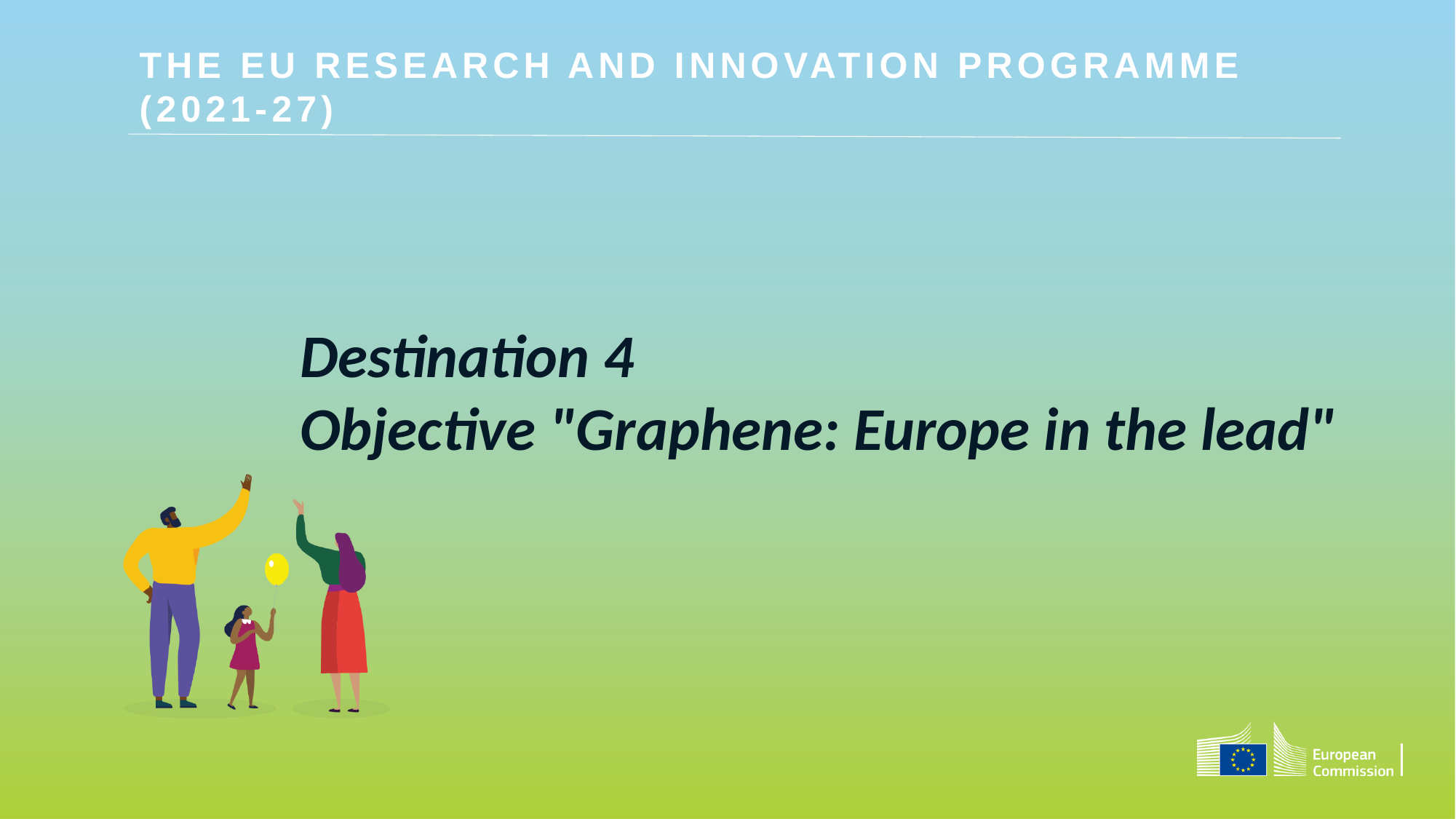

THE EU RESEARCH AND INNOVATION PROGRAMME (2021-27)
Destination 4
Objective "Graphene: Europe in the lead"